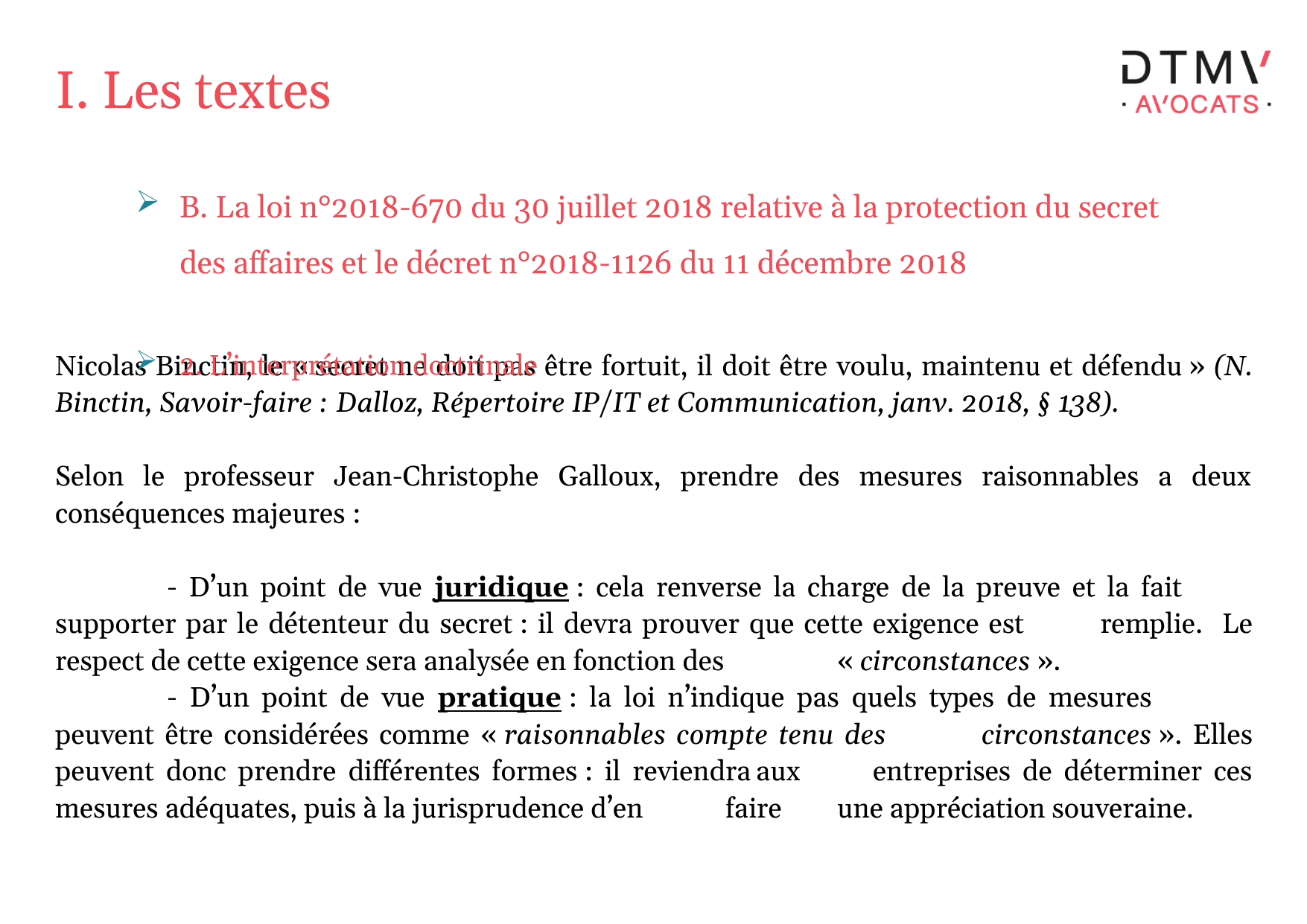

# I. Les textes
B. La loi n°2018-670 du 30 juillet 2018 relative à la protection du secret des affaires et le décret n°2018-1126 du 11 décembre 2018

2. L’interprétation doctrinale
Nicolas Binctin, le « secret ne doit pas être fortuit, il doit être voulu, maintenu et défendu » (N. Binctin, Savoir-faire : Dalloz, Répertoire IP/IT et Communication, janv. 2018, § 138).

Selon le professeur Jean-Christophe Galloux, prendre des mesures raisonnables a deux conséquences majeures :

	- D’un point de vue juridique : cela renverse la charge de la preuve et la fait 	supporter par le détenteur du secret : il devra prouver que cette exigence est 	remplie.  Le respect de cette exigence sera analysée en fonction des 	« circonstances ».
	- D’un point de vue pratique : la loi n’indique pas quels types de mesures 	peuvent être considérées comme « raisonnables compte tenu des 	circonstances ». Elles peuvent donc prendre différentes formes : il reviendra	aux 	entreprises de déterminer ces mesures adéquates, puis à la jurisprudence d’en	faire 	une appréciation souveraine.